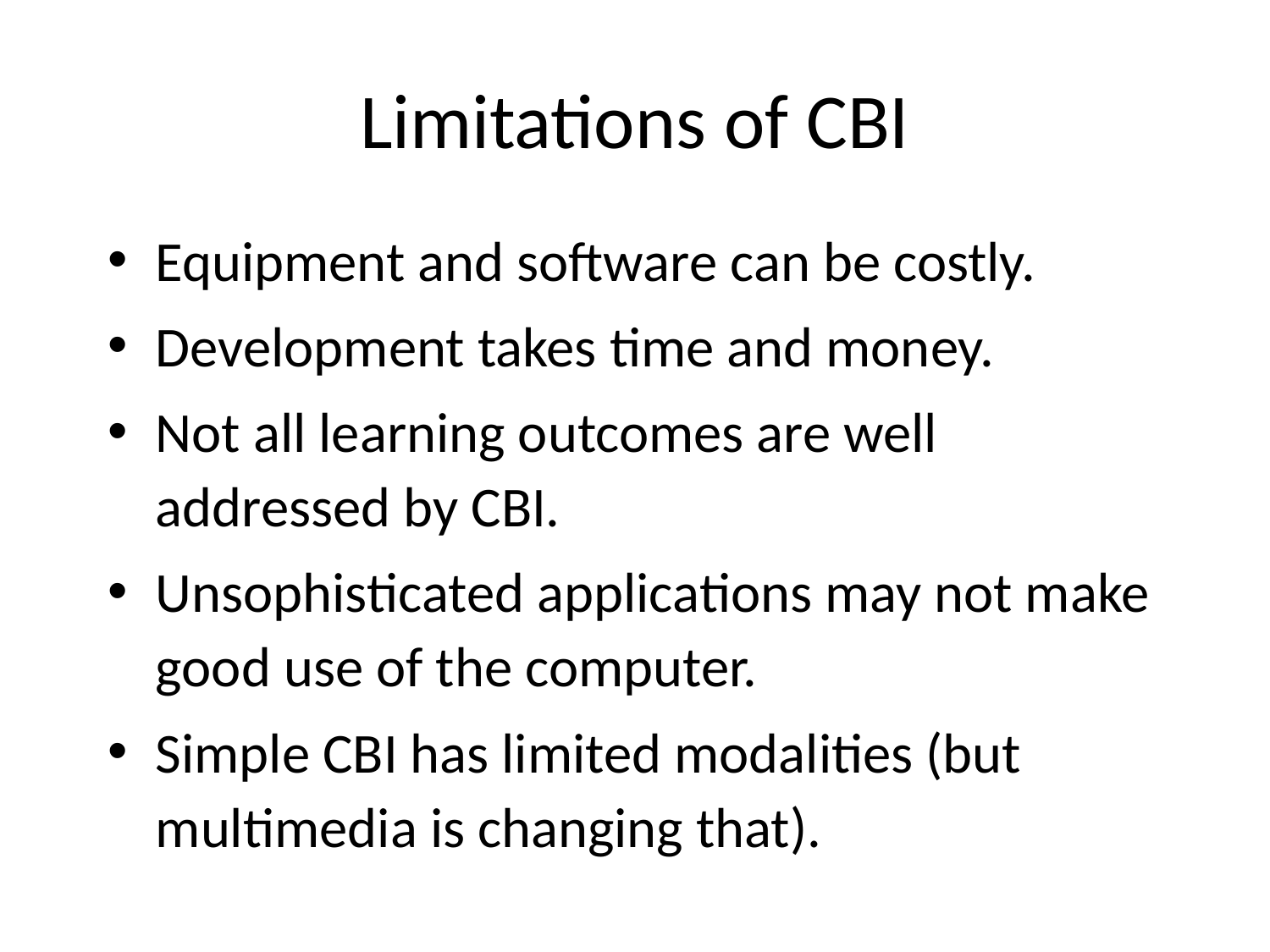

# Limitations of CBI
Equipment and software can be costly.
Development takes time and money.
Not all learning outcomes are well addressed by CBI.
Unsophisticated applications may not make good use of the computer.
Simple CBI has limited modalities (but multimedia is changing that).